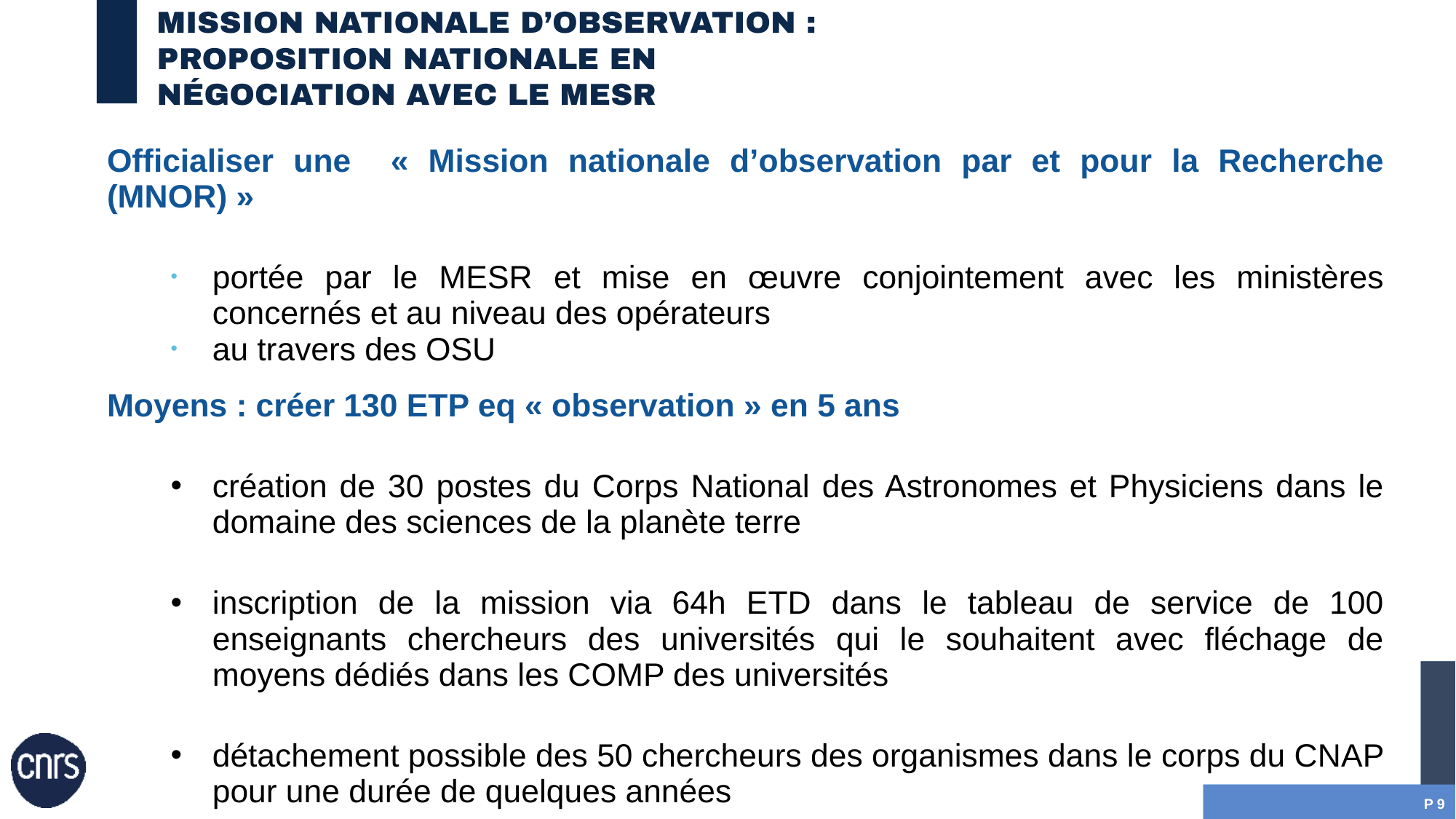

# Mission Nationale d’observation : proposition nationale en négociation avec le MESR
Officialiser une  « Mission nationale d’observation par et pour la Recherche (MNOR) »
portée par le MESR et mise en œuvre conjointement avec les ministères concernés et au niveau des opérateurs
au travers des OSU
Moyens : créer 130 ETP eq « observation » en 5 ans
création de 30 postes du Corps National des Astronomes et Physiciens dans le domaine des sciences de la planète terre
inscription de la mission via 64h ETD dans le tableau de service de 100 enseignants chercheurs des universités qui le souhaitent avec fléchage de moyens dédiés dans les COMP des universités
détachement possible des 50 chercheurs des organismes dans le corps du CNAP pour une durée de quelques années
délégation au CNRS de 40 enseignant chercheur sur des missions d’observation
Coût
+ 3M€ chaque année sur 5 ans
financement annuel de 10M€ en croisière du dispositif après 5 ans.
P 9